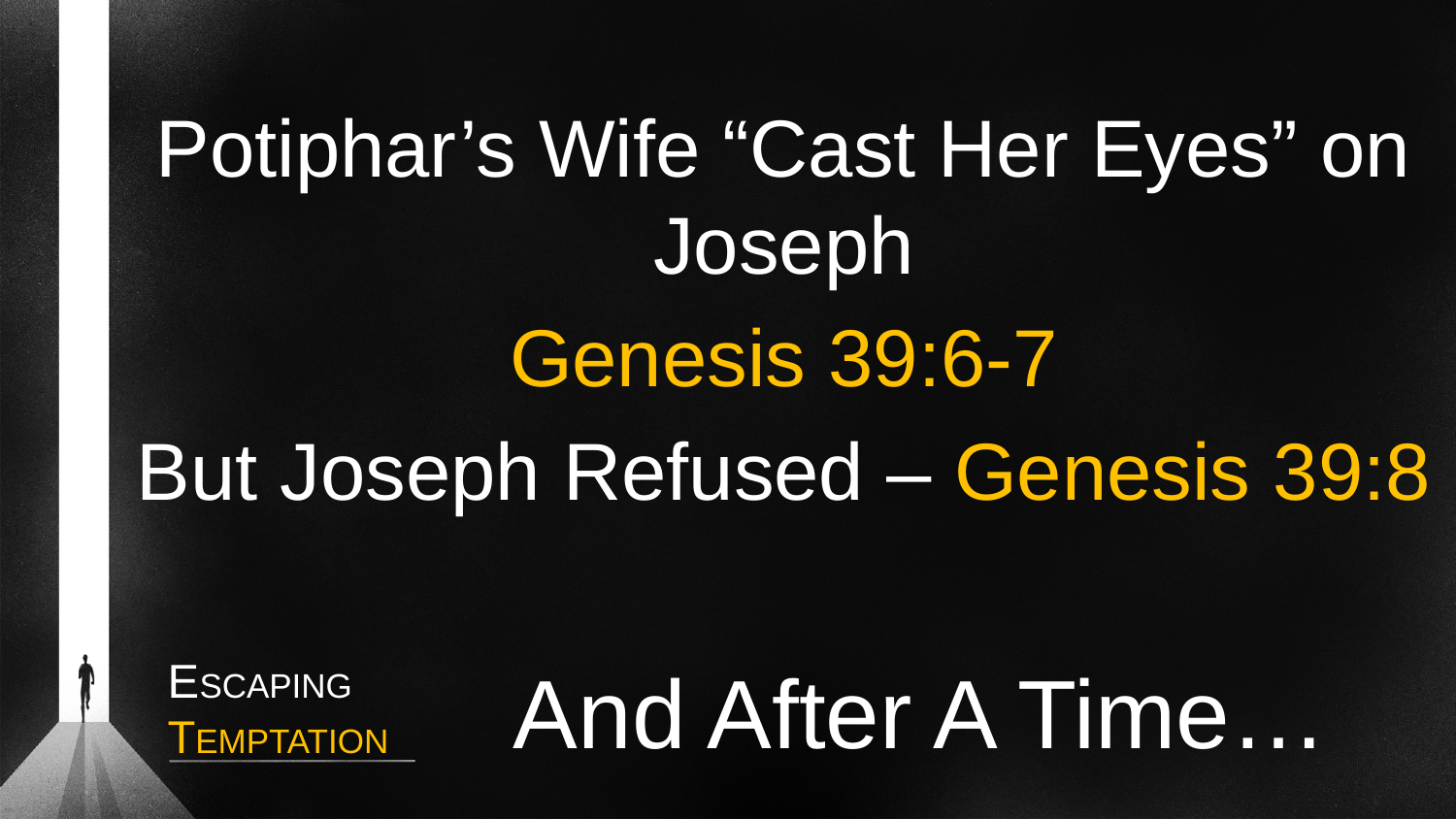

Potiphar’s Wife “Cast Her Eyes” on Joseph
Genesis 39:6-7
But Joseph Refused – Genesis 39:8
# ESCAPING TEMPTATION
And After A Time…